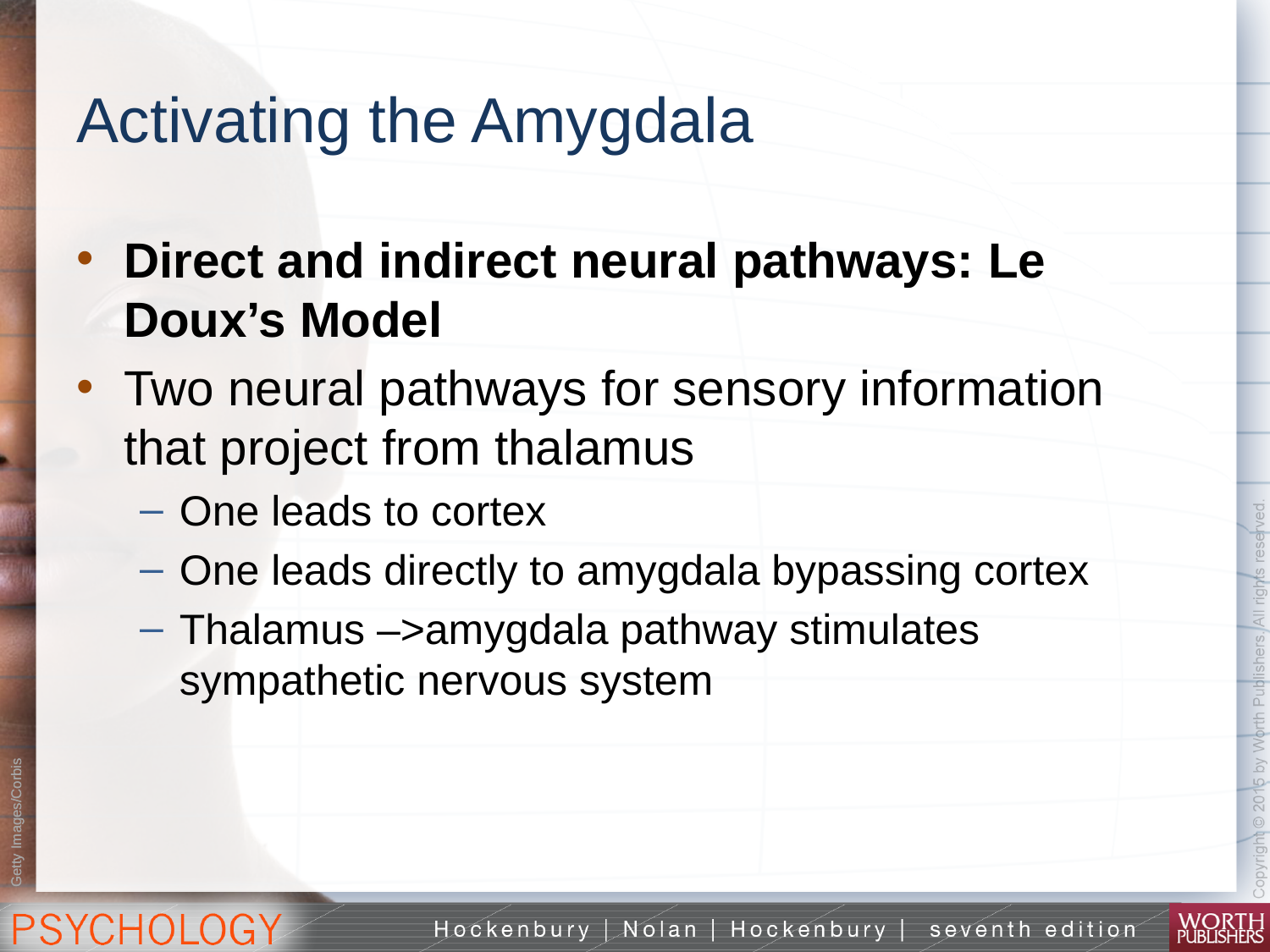

# Activating the Amygdala
Direct and indirect neural pathways: Le Doux’s Model
Two neural pathways for sensory information that project from thalamus
One leads to cortex
One leads directly to amygdala bypassing cortex
Thalamus –>amygdala pathway stimulates sympathetic nervous system